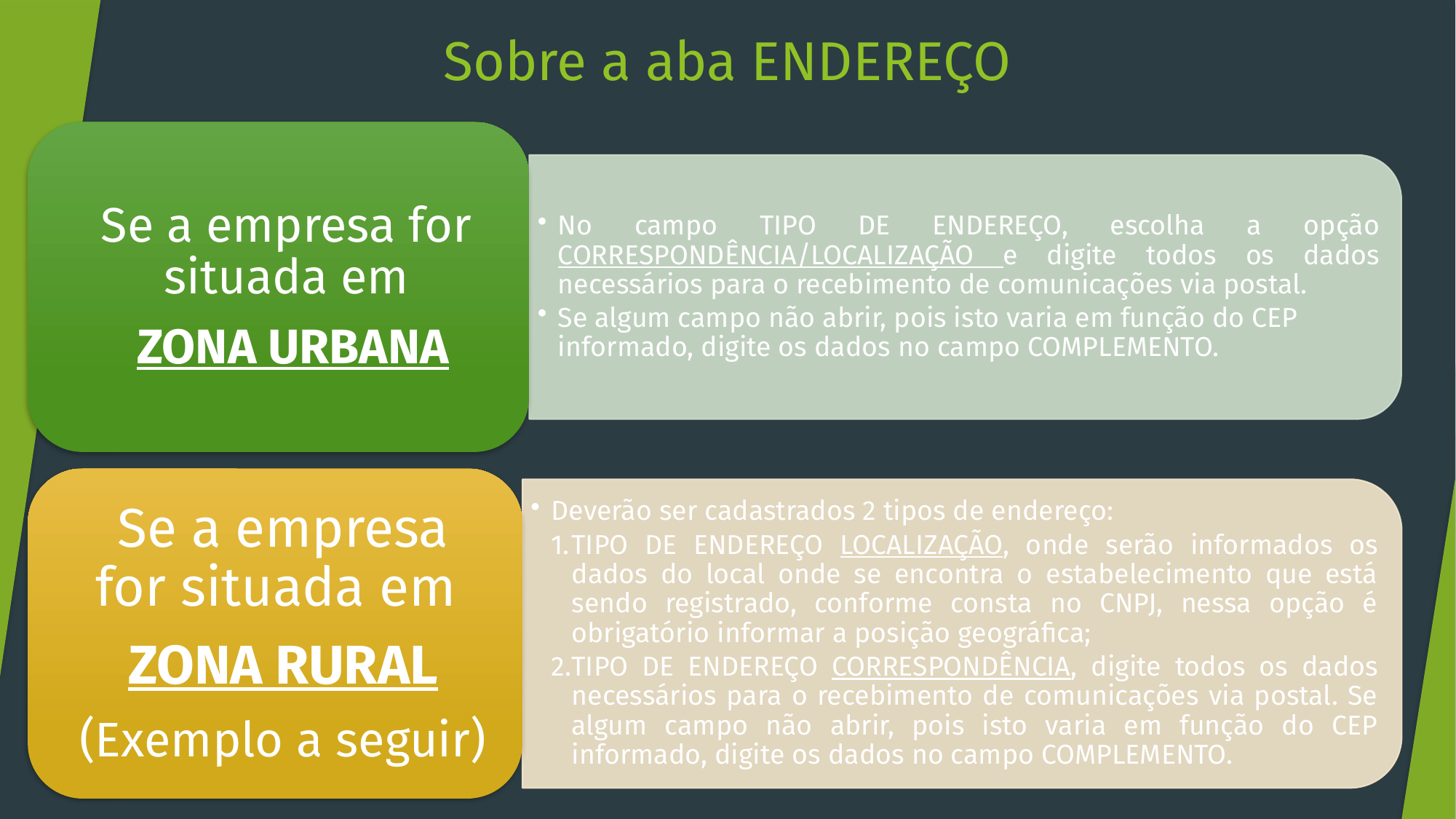

# Sobre a aba ENDEREÇO
No campo TIPO DE ENDEREÇO, escolha a opção CORRESPONDÊNCIA/LOCALIZAÇÃO e digite todos os dados necessários para o recebimento de comunicações via postal.
Se algum campo não abrir, pois isto varia em função do CEP informado, digite os dados no campo COMPLEMENTO.
Se a empresa for situada em
 ZONA URBANA
Deverão ser cadastrados 2 tipos de endereço:
TIPO DE ENDEREÇO LOCALIZAÇÃO, onde serão informados os dados do local onde se encontra o estabelecimento que está sendo registrado, conforme consta no CNPJ, nessa opção é obrigatório informar a posição geográfica;
TIPO DE ENDEREÇO CORRESPONDÊNCIA, digite todos os dados necessários para o recebimento de comunicações via postal. Se algum campo não abrir, pois isto varia em função do CEP informado, digite os dados no campo COMPLEMENTO.
Se a empresa for situada em
ZONA RURAL
(Exemplo a seguir)